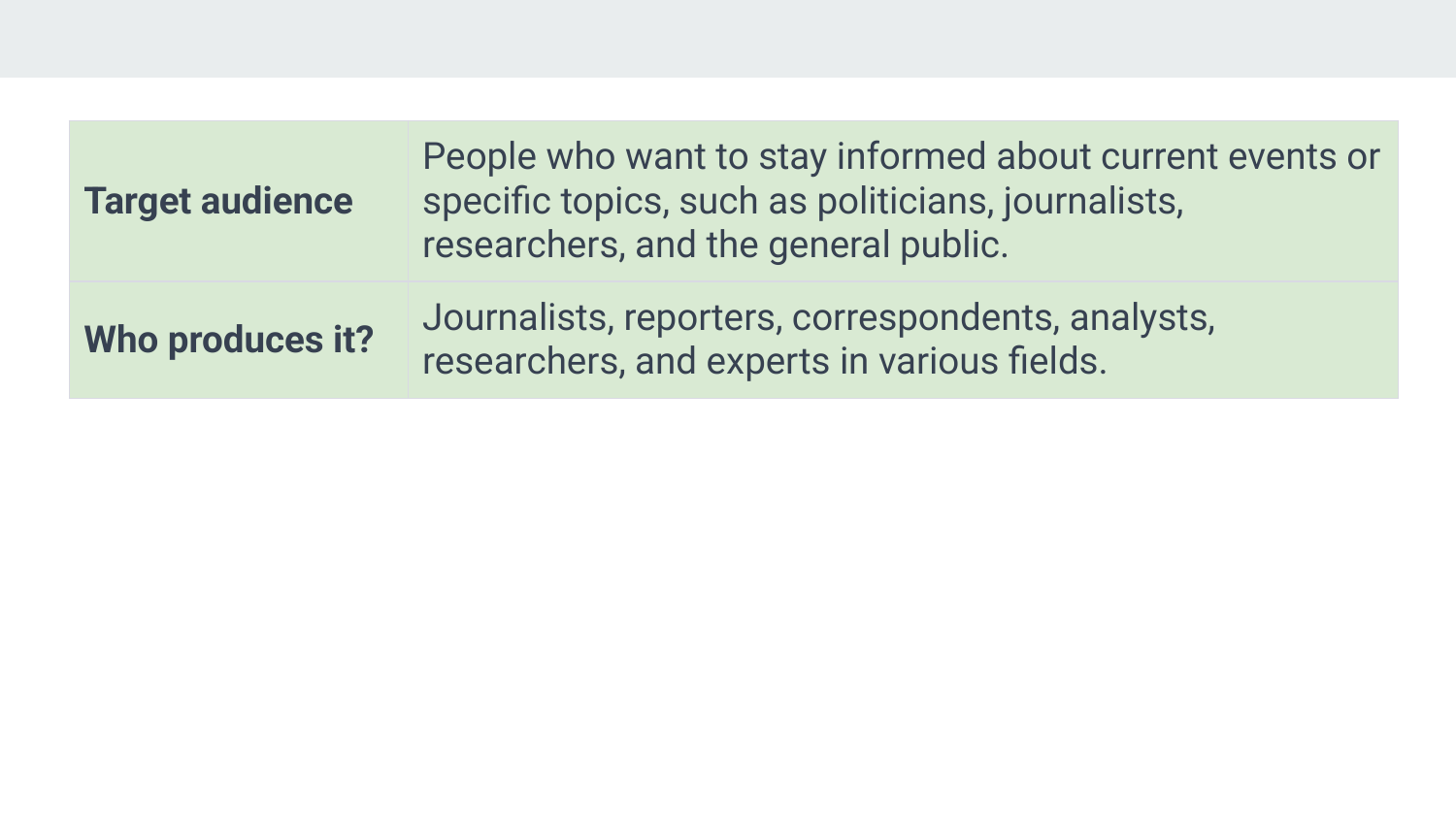

| Target audience | People who want to stay informed about current events or specific topics, such as politicians, journalists, researchers, and the general public. |
| --- | --- |
| Who produces it? | Journalists, reporters, correspondents, analysts, researchers, and experts in various fields. |